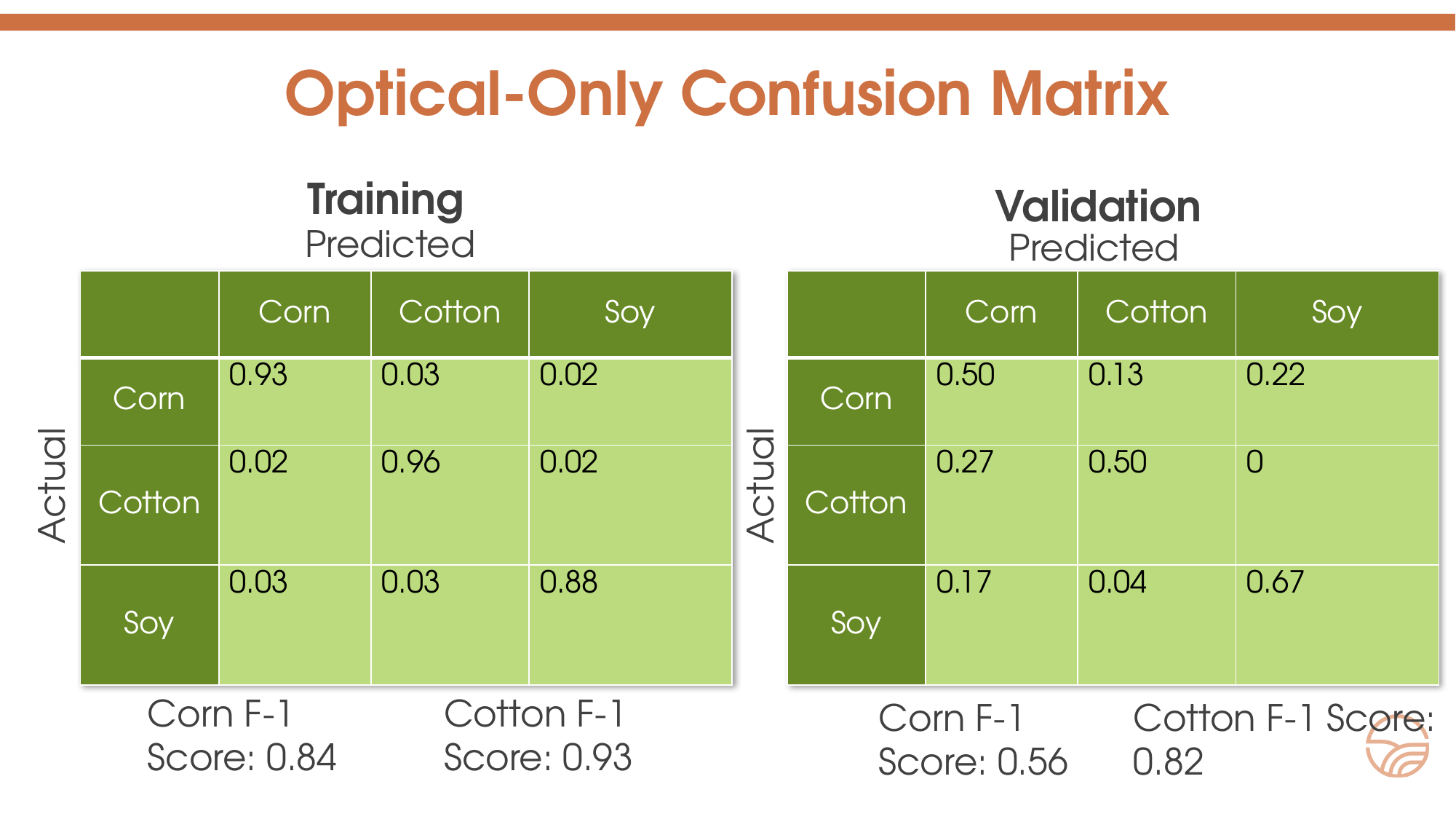

Actual
Actual
Optical-Only Confusion Matrix

Training
Validation
Predicted
Predicted
|  | Corn | Cotton | Soy |
| --- | --- | --- | --- |
| Corn | 0.50 | 0.13 | 0.22 |
| Cotton | 0.27 | 0.50 | 0 |
| Soy | 0.17 | 0.04 | 0.67 |
|  | Corn | Cotton | Soy |
| --- | --- | --- | --- |
| Corn | 0.93 | 0.03 | 0.02 |
| Cotton | 0.02 | 0.96 | 0.02 |
| Soy | 0.03 | 0.03 | 0.88 |

Corn F-1 Score: 0.84
Cotton F-1 Score: 0.93
Corn F-1 Score: 0.56
Cotton F-1 Score: 0.82